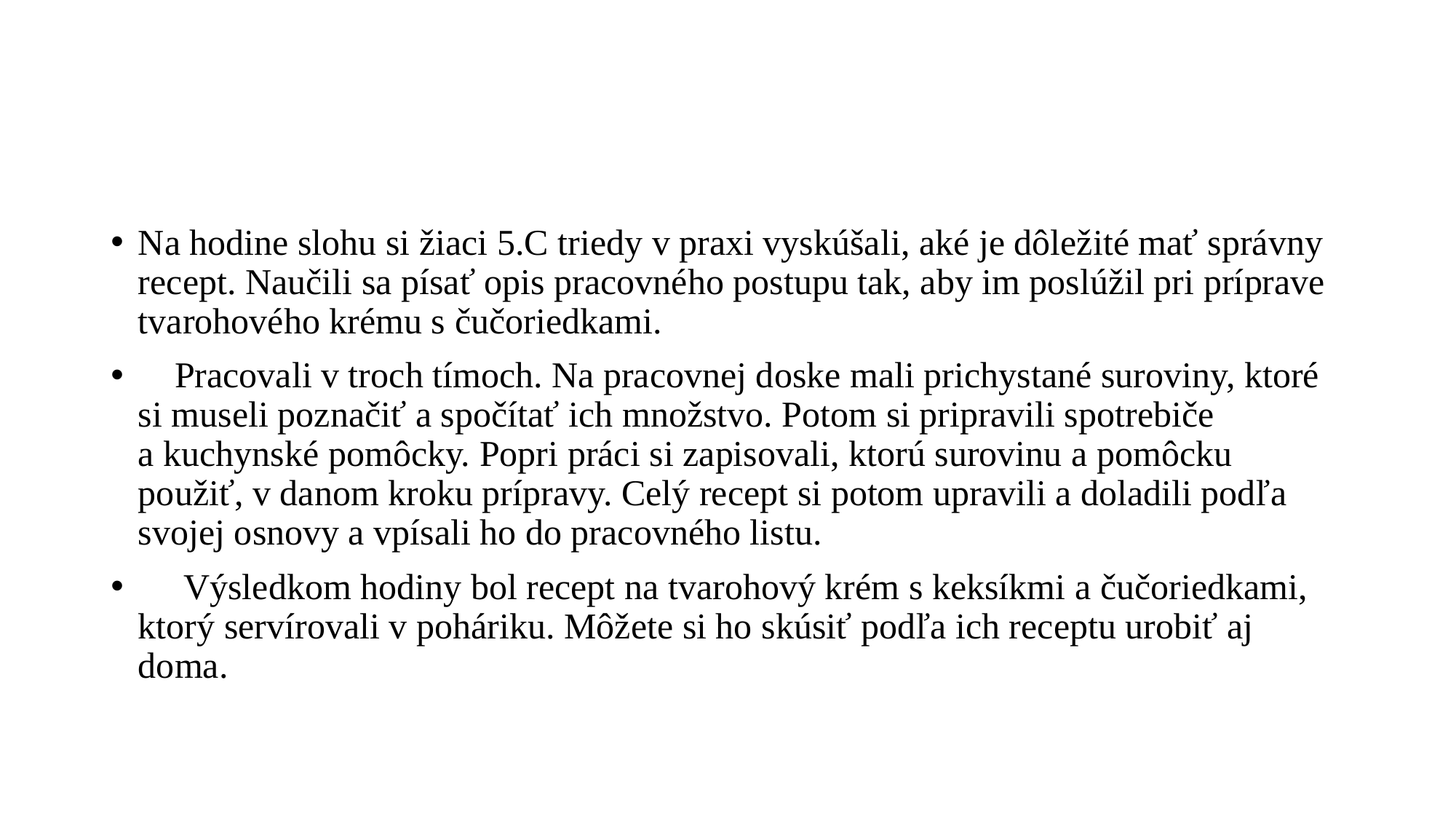

Na hodine slohu si žiaci 5.C triedy v praxi vyskúšali, aké je dôležité mať správny recept. Naučili sa písať opis pracovného postupu tak, aby im poslúžil pri príprave tvarohového krému s čučoriedkami.
    Pracovali v troch tímoch. Na pracovnej doske mali prichystané suroviny, ktoré si museli poznačiť a spočítať ich množstvo. Potom si pripravili spotrebiče a kuchynské pomôcky. Popri práci si zapisovali, ktorú surovinu a pomôcku použiť, v danom kroku prípravy. Celý recept si potom upravili a doladili podľa svojej osnovy a vpísali ho do pracovného listu.
     Výsledkom hodiny bol recept na tvarohový krém s keksíkmi a čučoriedkami, ktorý servírovali v poháriku. Môžete si ho skúsiť podľa ich receptu urobiť aj doma.